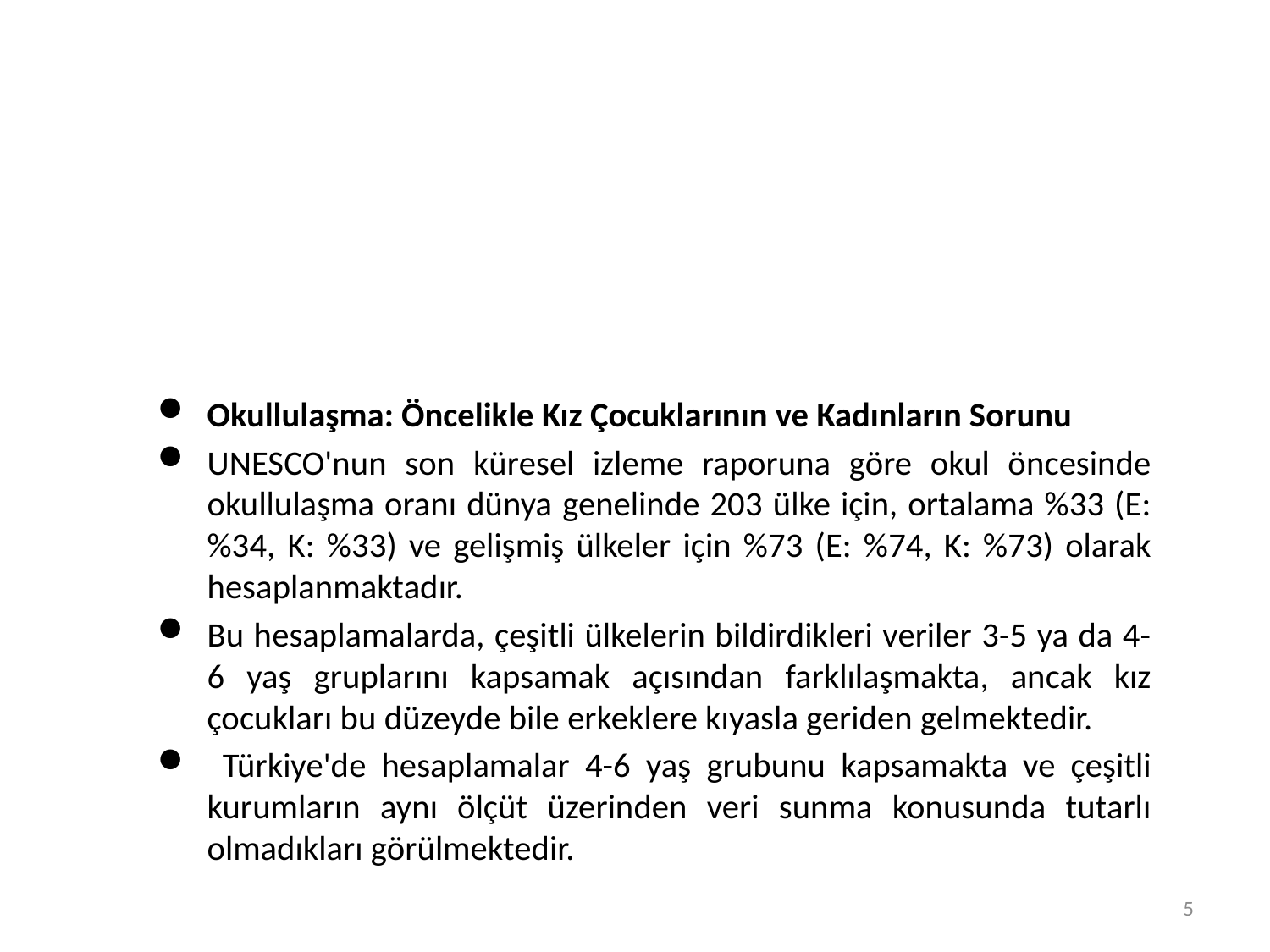

Okullulaşma: Öncelikle Kız Çocuklarının ve Kadınların Sorunu
UNESCO'nun son küresel izleme raporuna göre okul öncesinde okullulaşma oranı dünya genelinde 203 ülke için, ortalama %33 (E: %34, K: %33) ve gelişmiş ülkeler için %73 (E: %74, K: %73) olarak hesaplanmaktadır.
Bu hesaplamalarda, çeşitli ülkelerin bildirdikleri veriler 3-5 ya da 4-6 yaş gruplarını kapsamak açısından farklılaşmakta, ancak kız çocukları bu düzeyde bile erkeklere kıyasla geriden gelmektedir.
 Türkiye'de hesaplamalar 4-6 yaş grubunu kapsamakta ve çeşitli kurumların aynı ölçüt üzerinden veri sunma konusunda tutarlı olmadıkları görülmektedir.

5